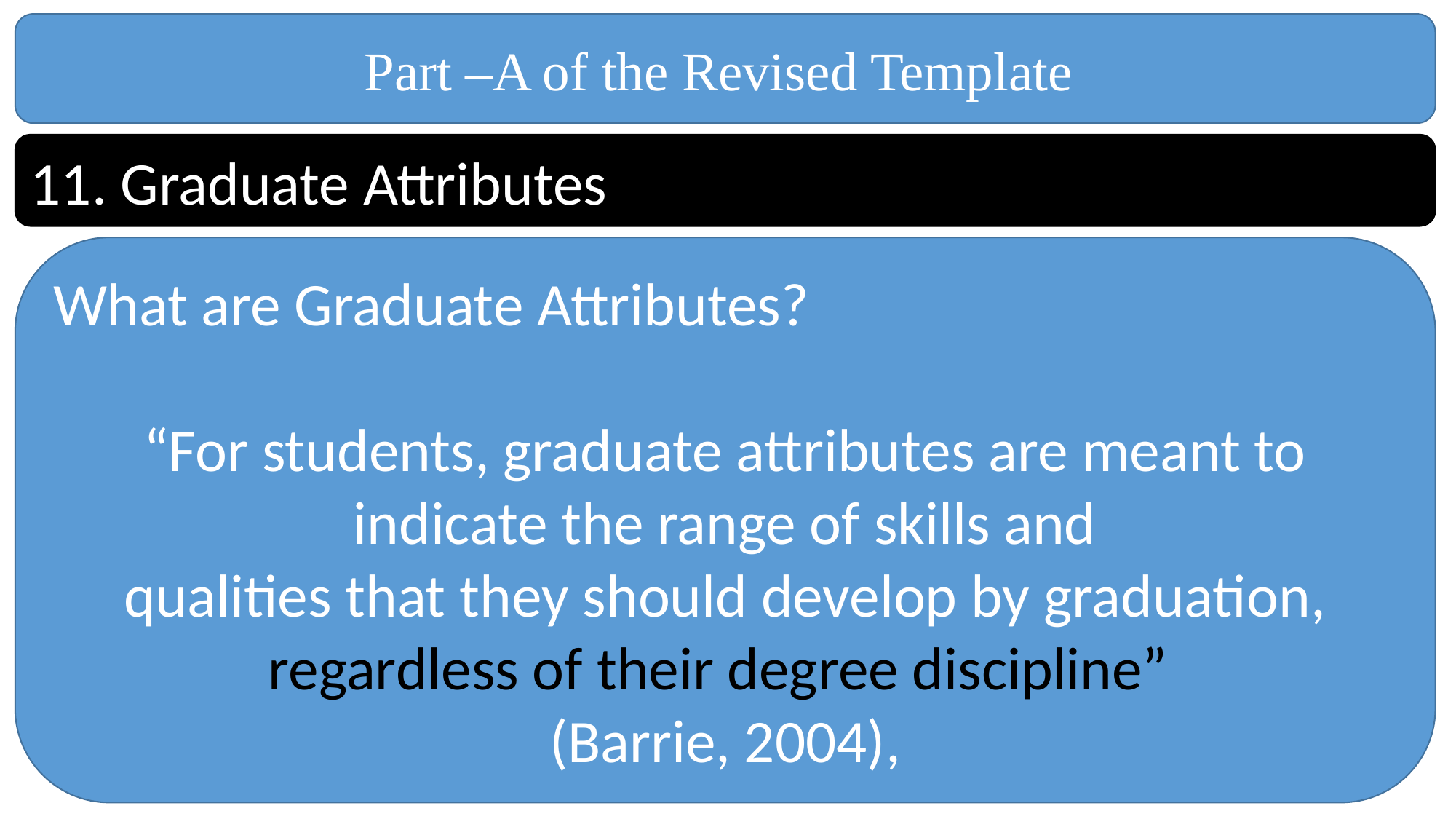

Part –A of the Revised Template
11. Graduate Attributes
What are Graduate Attributes?

“For students, graduate attributes are meant to indicate the range of skills and
qualities that they should develop by graduation, regardless of their degree discipline”
(Barrie, 2004),